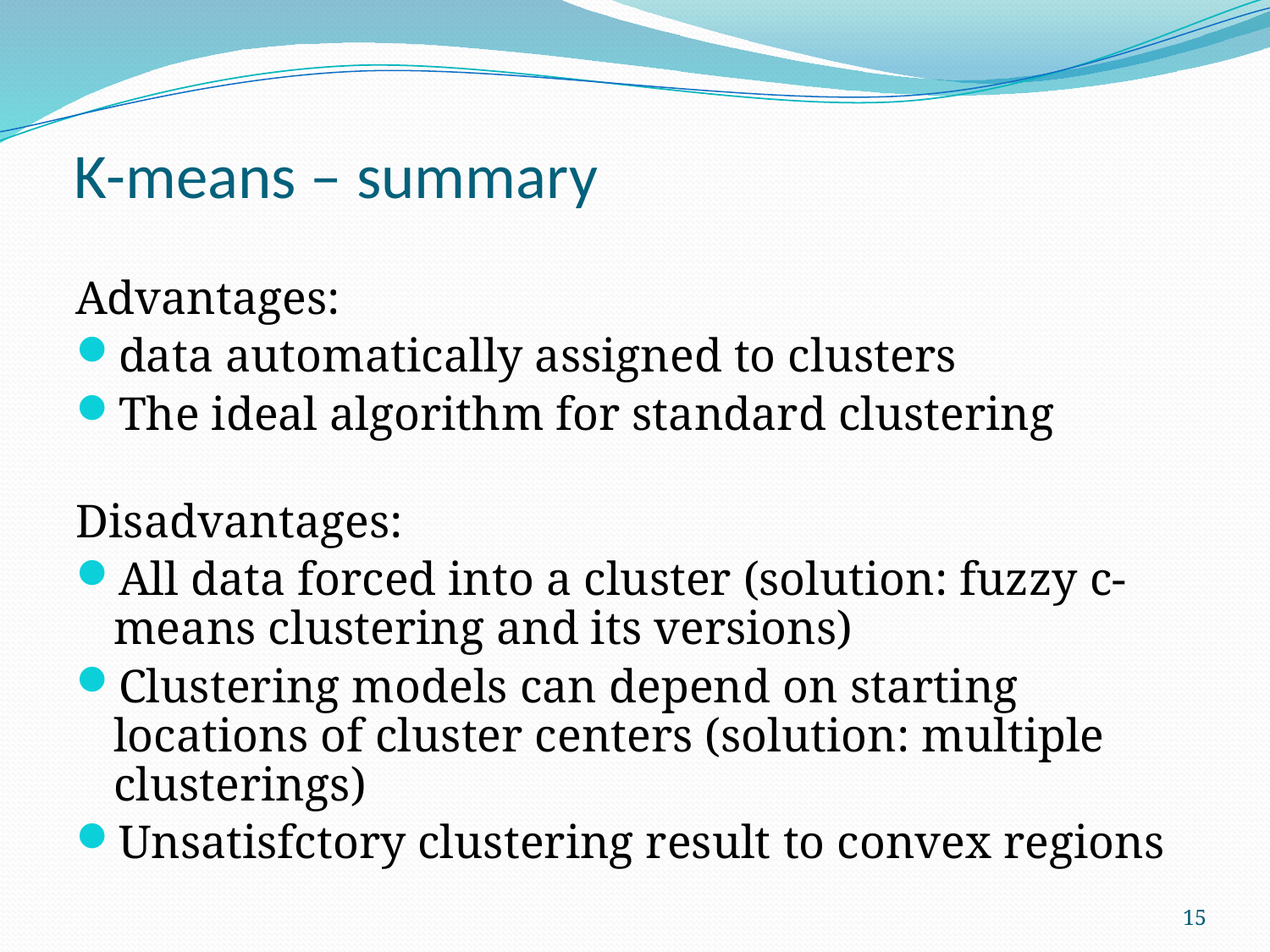

K-means – summary
Advantages:
data automatically assigned to clusters
The ideal algorithm for standard clustering
Disadvantages:
All data forced into a cluster (solution: fuzzy c-means clustering and its versions)
Clustering models can depend on starting locations of cluster centers (solution: multiple clusterings)
Unsatisfctory clustering result to convex regions

15